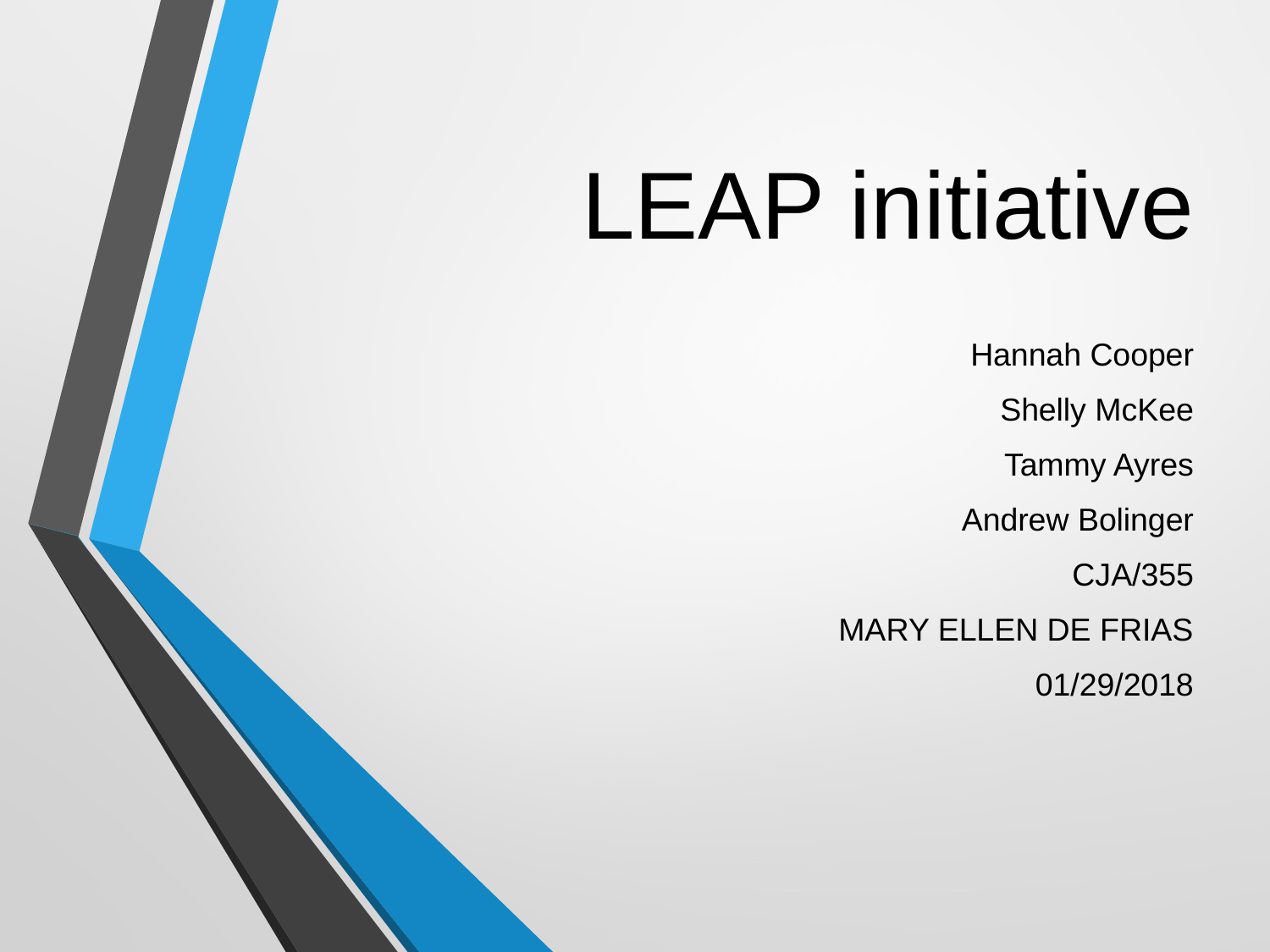

# LEAP initiative
Hannah Cooper
Shelly McKee
Tammy Ayres
Andrew Bolinger
CJA/355
MARY ELLEN DE FRIAS
01/29/2018